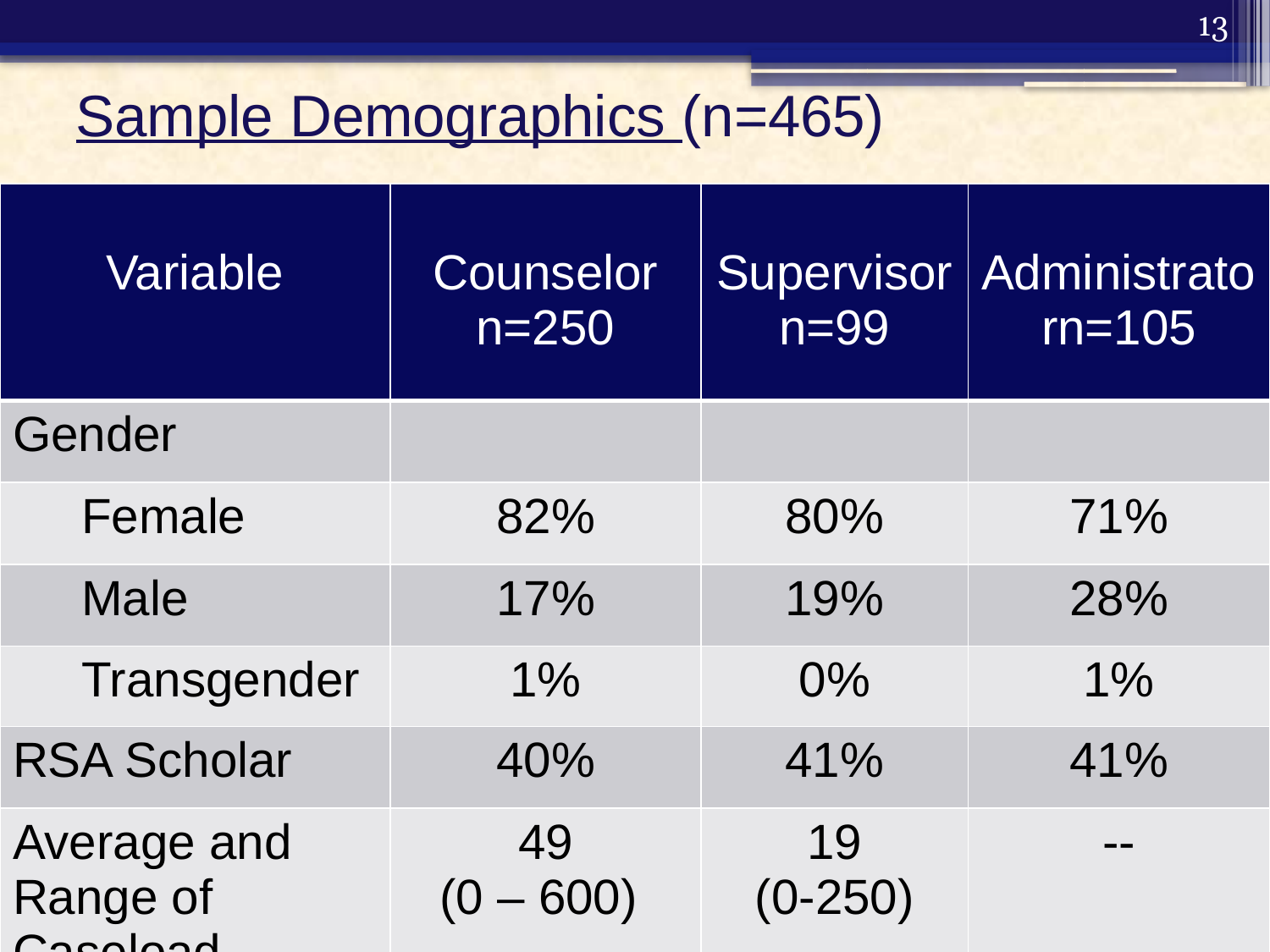

13
# Sample Demographics (n=465)
| Variable | Counselor n=250 | Supervisor n=99 | Administratorn=105 |
| --- | --- | --- | --- |
| Gender |  |  |  |
| Female | 82% | 80% | 71% |
| Male | 17% | 19% | 28% |
| Transgender | 1% | 0% | 1% |
| RSA Scholar | 40% | 41% | 41% |
| Average and Range of Caseload | 49 (0 – 600) | 19 (0-250) | -- |
|  |  |  |  |